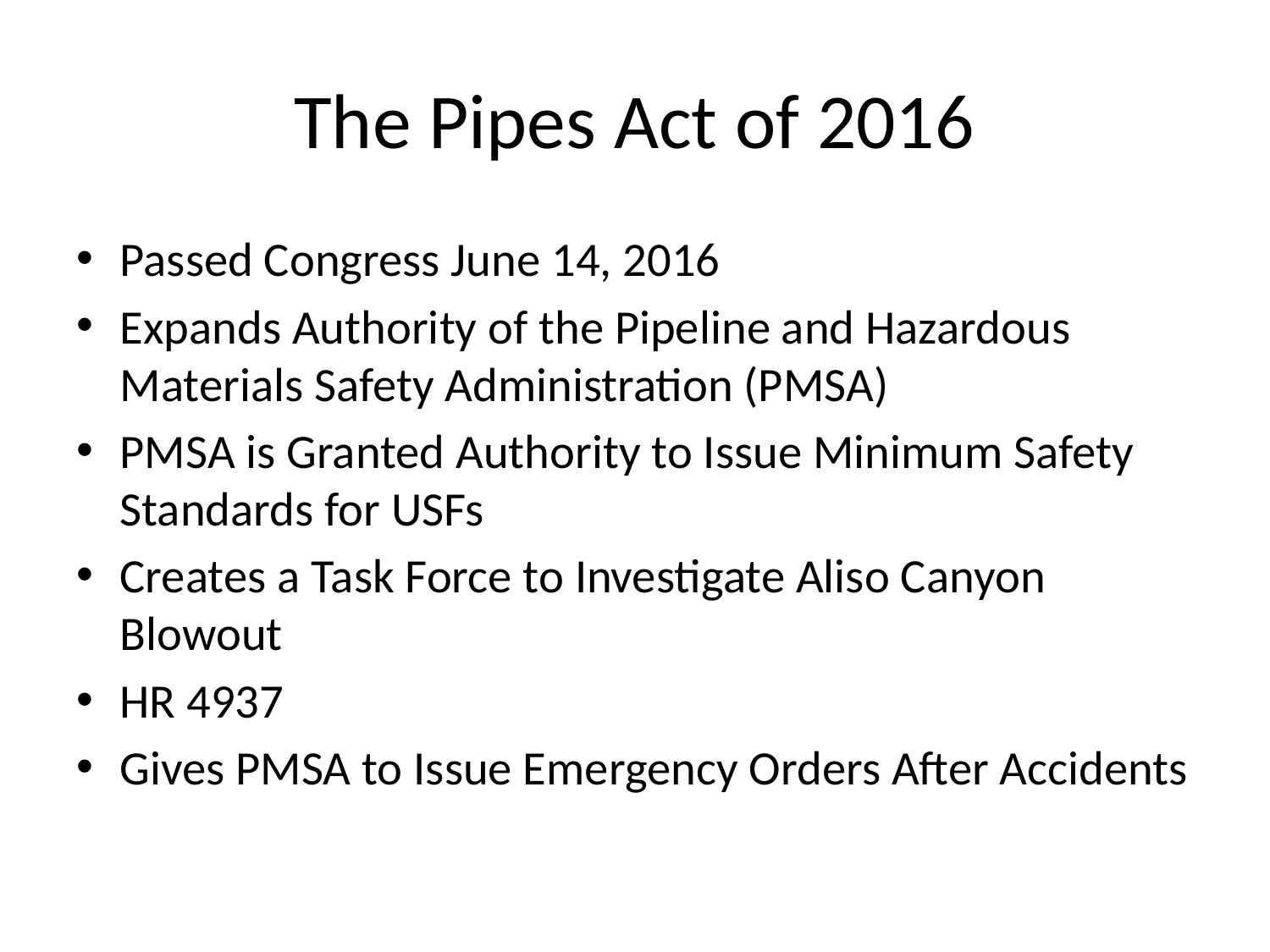

# The Pipes Act of 2016
Passed Congress June 14, 2016
Expands Authority of the Pipeline and Hazardous Materials Safety Administration (PMSA)
PMSA is Granted Authority to Issue Minimum Safety Standards for USFs
Creates a Task Force to Investigate Aliso Canyon Blowout
HR 4937
Gives PMSA to Issue Emergency Orders After Accidents